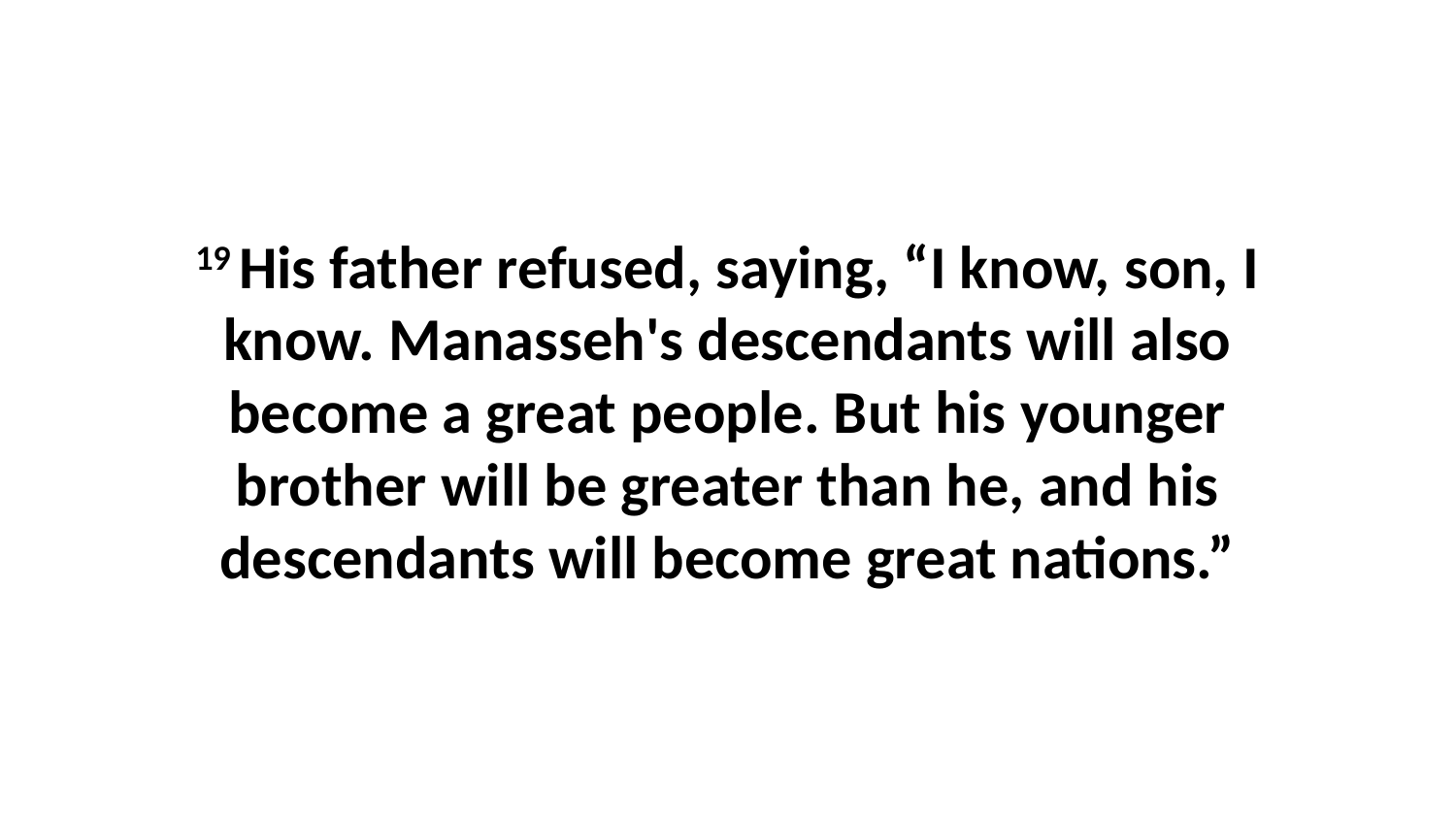

19 His father refused, saying, “I know, son, I know. Manasseh's descendants will also become a great people. But his younger brother will be greater than he, and his descendants will become great nations.”